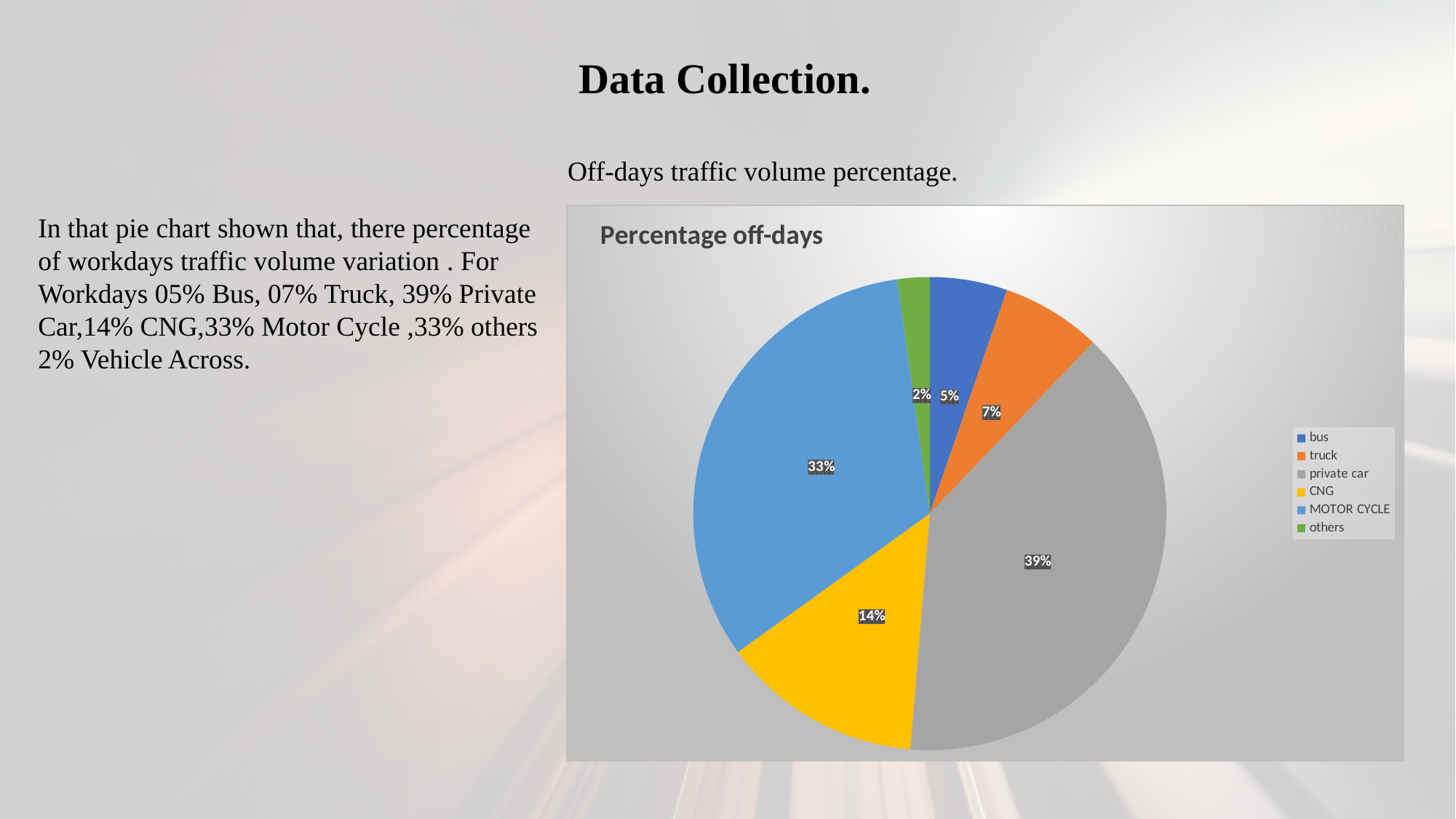

Data Collection.
# Off-days traffic volume percentage.
In that pie chart shown that, there percentage of workdays traffic volume variation . For Workdays 05% Bus, 07% Truck, 39% Private Car,14% CNG,33% Motor Cycle ,33% others 2% Vehicle Across.

### Chart:      Percentage off-days

| Category | Sales |
|---|---|
| bus  | 89.0 |
| truck | 115.0 |
| private car | 659.0 |
| CNG | 231.0 |
| MOTOR CYCLE | 551.0 |
| others | 37.0 |